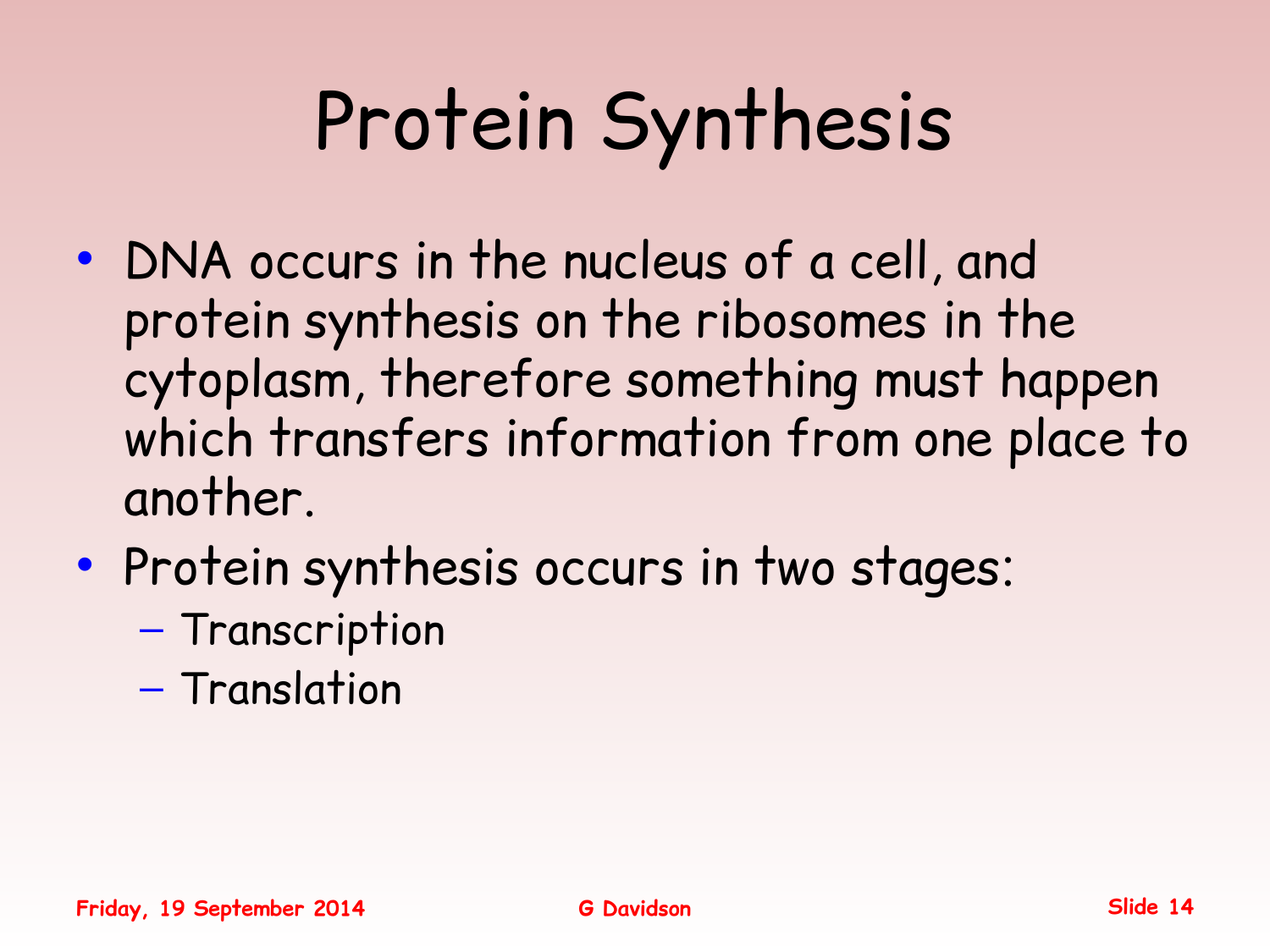

# Protein Synthesis
DNA occurs in the nucleus of a cell, and protein synthesis on the ribosomes in the cytoplasm, therefore something must happen which transfers information from one place to another.
Protein synthesis occurs in two stages:
Transcription
Translation
Friday, 19 September 2014
G Davidson
Slide 14